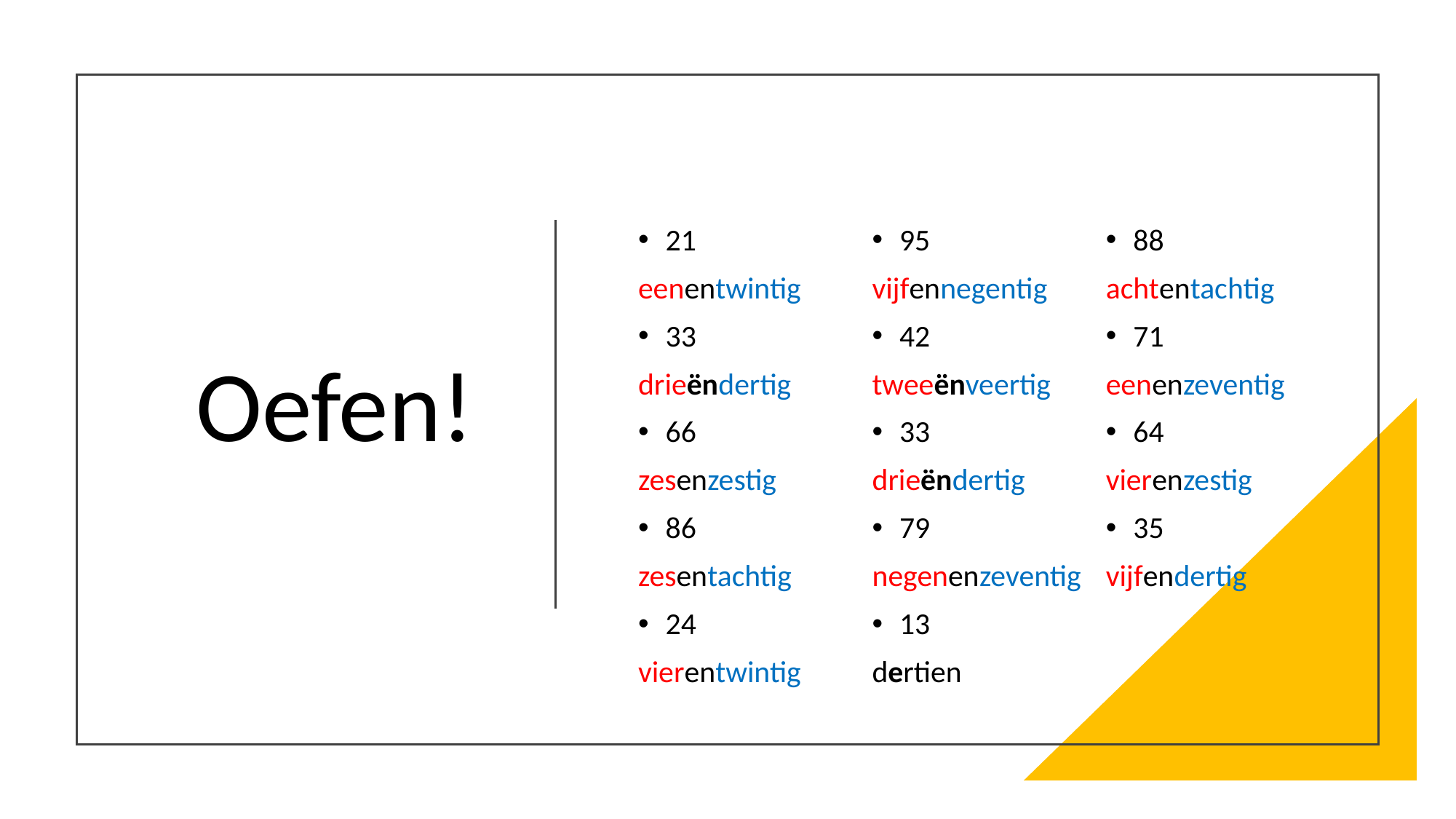

# Oefen!
21
eenentwintig
33
drieëndertig
66
zesenzestig
86
zesentachtig
24
vierentwintig
95
vijfennegentig
42
tweeënveertig
33
drieëndertig
79
negenenzeventig
13
dertien
88
achtentachtig
71
eenenzeventig
64
vierenzestig
35
vijfendertig